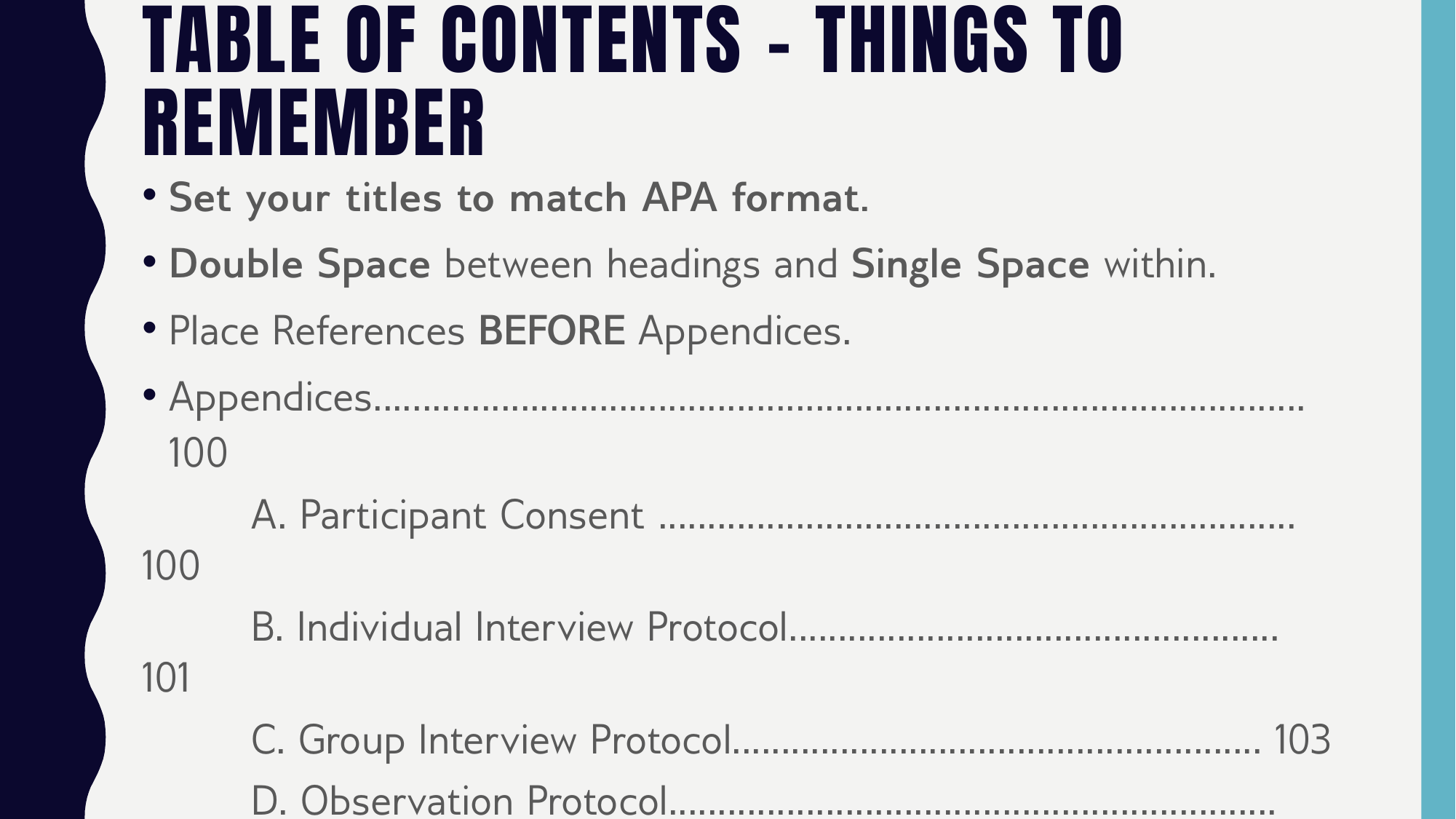

# Table of contents – things to remember
Set your titles to match APA format.
Double Space between headings and Single Space within.
Place References BEFORE Appendices.
Appendices............................................................................................... 100
	A. Participant Consent ................................................................. 100
	B. Individual Interview Protocol.................................................. 101
	C. Group Interview Protocol...................................................... 103
	D. Observation Protocol.............................................................. 105
	E. Field Notes.................................................................................. 106
	F. Final Coding................................................................................. 109